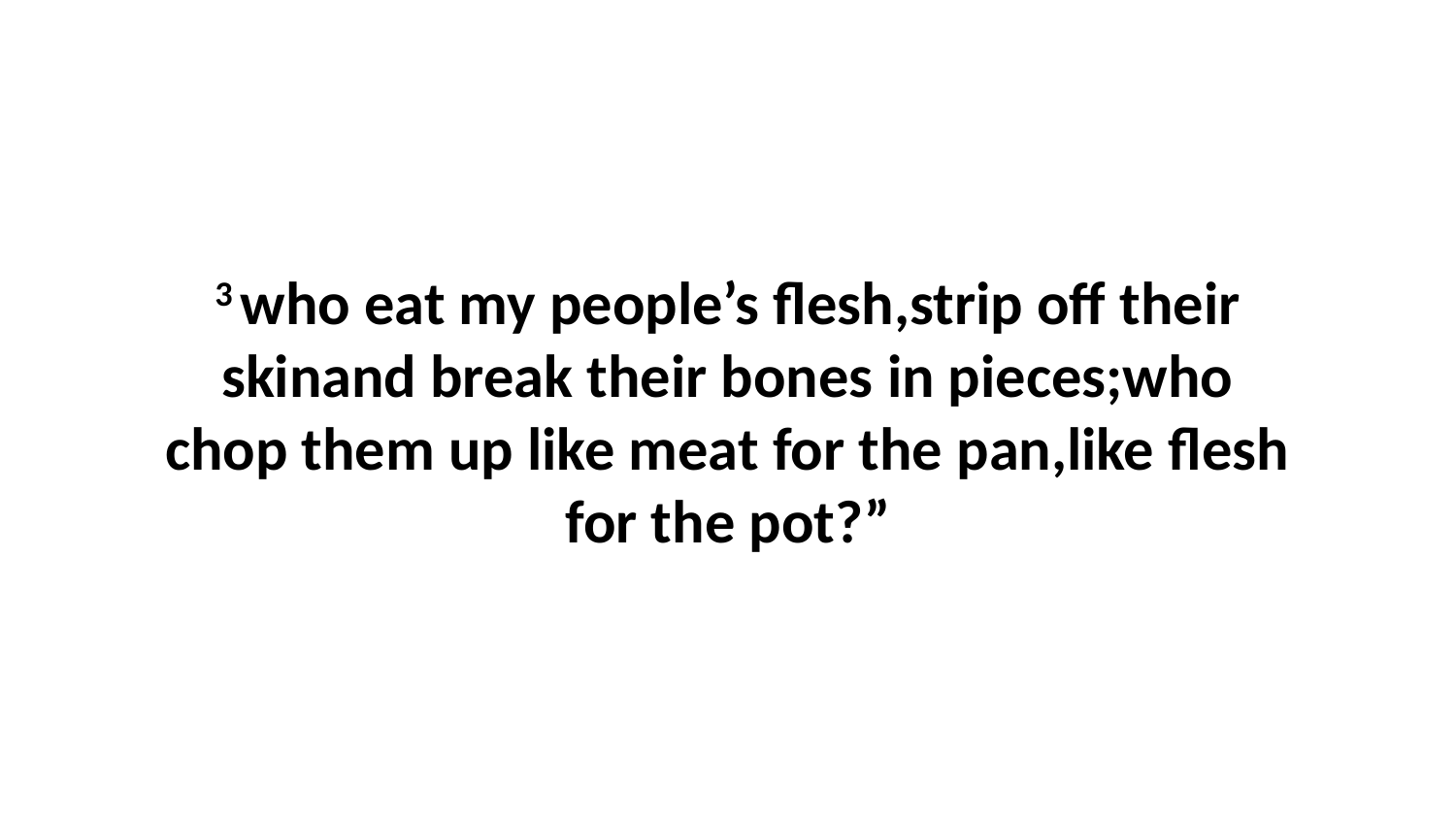

3 who eat my people’s flesh,strip off their skinand break their bones in pieces;who chop them up like meat for the pan,like flesh for the pot?”